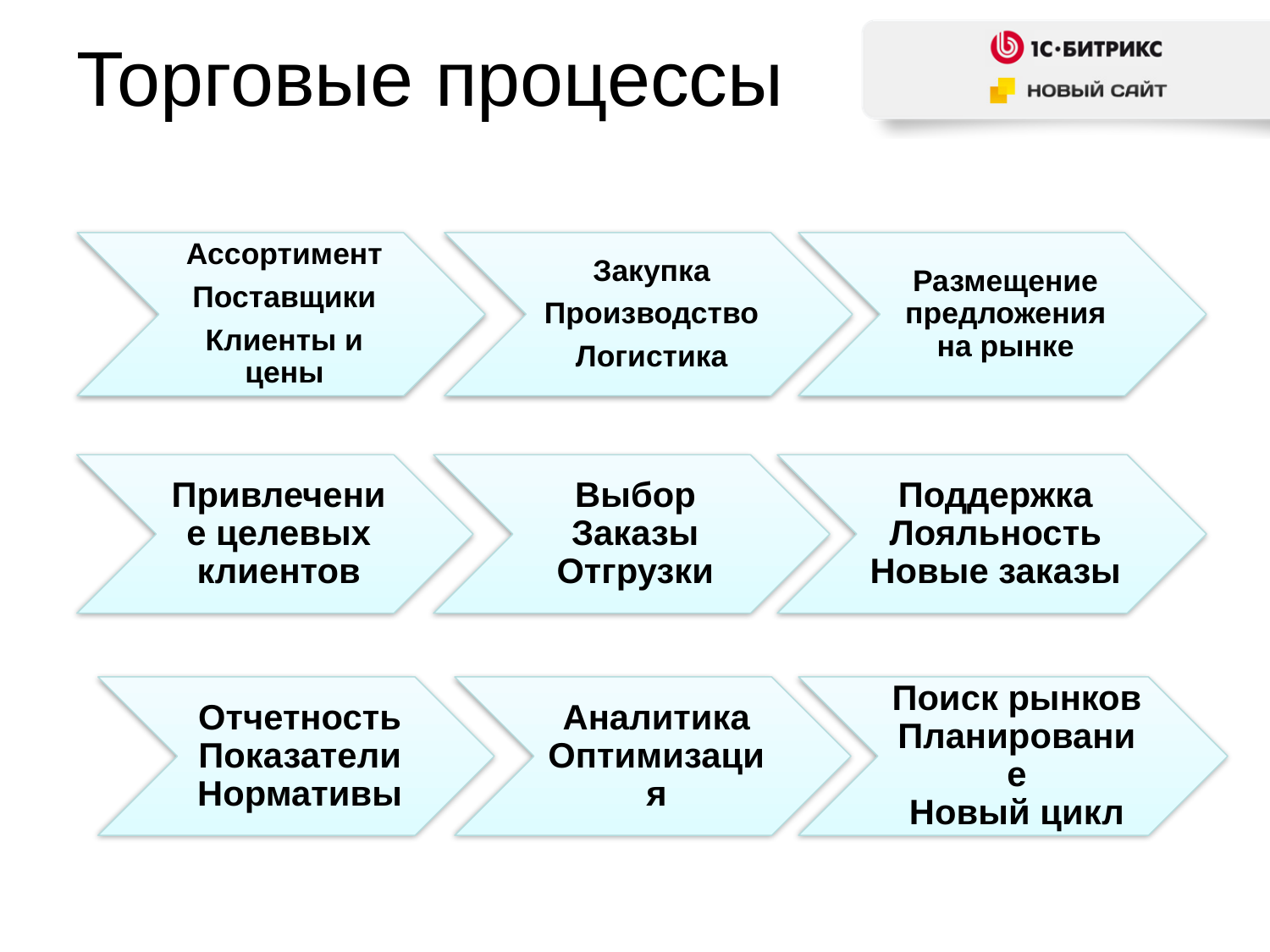

# Торговые процессы
Ассортимент
Поставщики
Клиенты и цены
Закупка
Производство
Логистика
Размещение предложения на рынке
Привлечение целевых клиентов
Выбор
Заказы
Отгрузки
Поддержка
Лояльность
Новые заказы
Отчетность
Показатели
Нормативы
Аналитика
Оптимизация
Поиск рынков
Планирование
Новый цикл